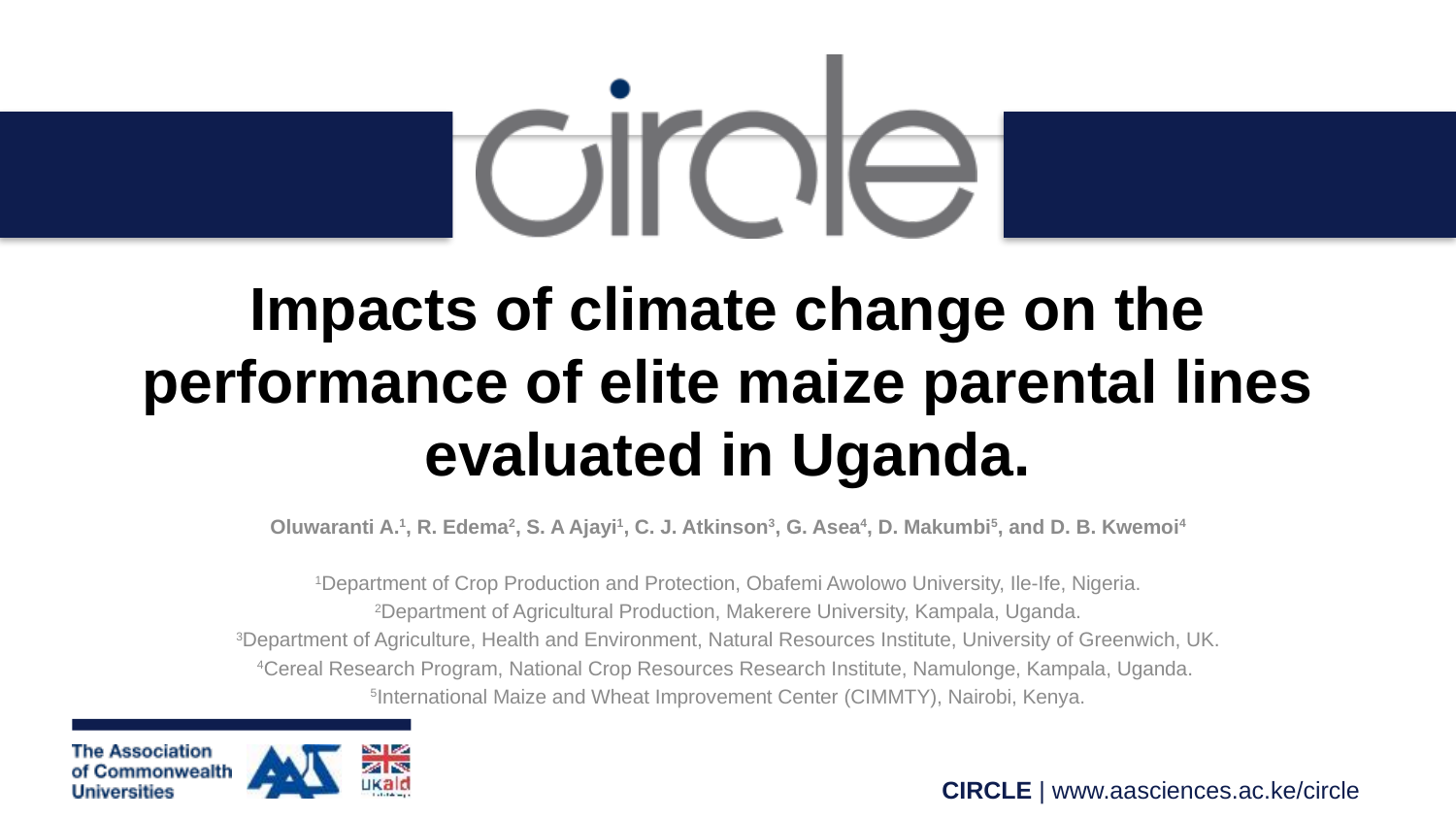

# Impacts of climate change on the performance of elite maize parental lines evaluated in Uganda.
Oluwaranti A.1, R. Edema2, S. A Ajayi1, C. J. Atkinson3, G. Asea4, D. Makumbi5, and D. B. Kwemoi4

1Department of Crop Production and Protection, Obafemi Awolowo University, Ile-Ife, Nigeria.
2Department of Agricultural Production, Makerere University, Kampala, Uganda.
3Department of Agriculture, Health and Environment, Natural Resources Institute, University of Greenwich, UK.
4Cereal Research Program, National Crop Resources Research Institute, Namulonge, Kampala, Uganda.
5International Maize and Wheat Improvement Center (CIMMTY), Nairobi, Kenya.